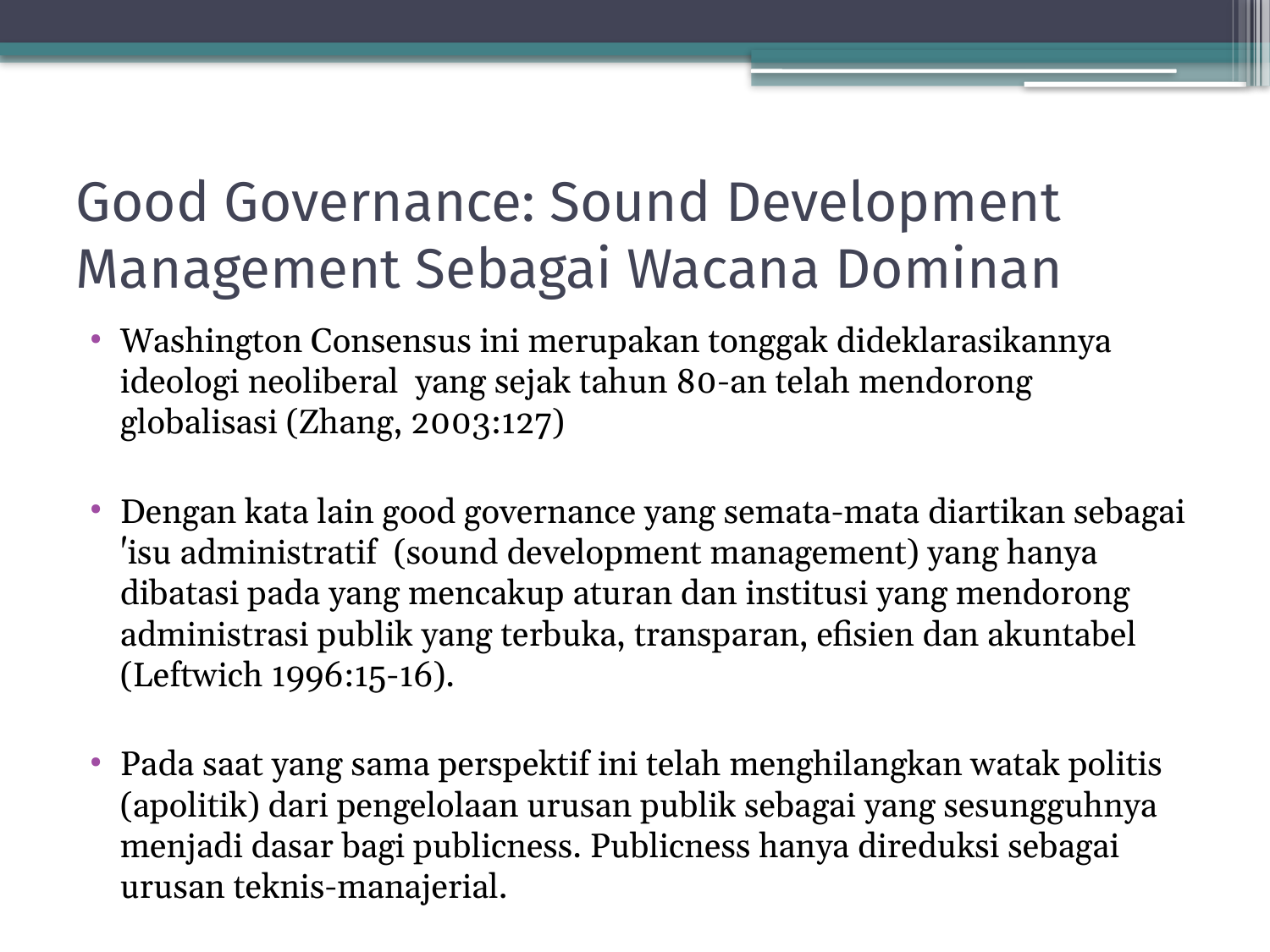

# Good Governance: Sound Development Management Sebagai Wacana Dominan
Washington Consensus ini merupakan tonggak dideklarasikannya ideologi neoliberal  yang sejak tahun 80-an telah mendorong globalisasi (Zhang, 2003:127)

Dengan kata lain good governance yang semata-mata diartikan sebagai 'isu administratif  (sound development management) yang hanya dibatasi pada yang mencakup aturan dan institusi yang mendorong administrasi publik yang terbuka, transparan, efisien dan akuntabel (Leftwich 1996:15-16).

Pada saat yang sama perspektif ini telah menghilangkan watak politis (apolitik) dari pengelolaan urusan publik sebagai yang sesungguhnya menjadi dasar bagi publicness. Publicness hanya direduksi sebagai urusan teknis-manajerial.